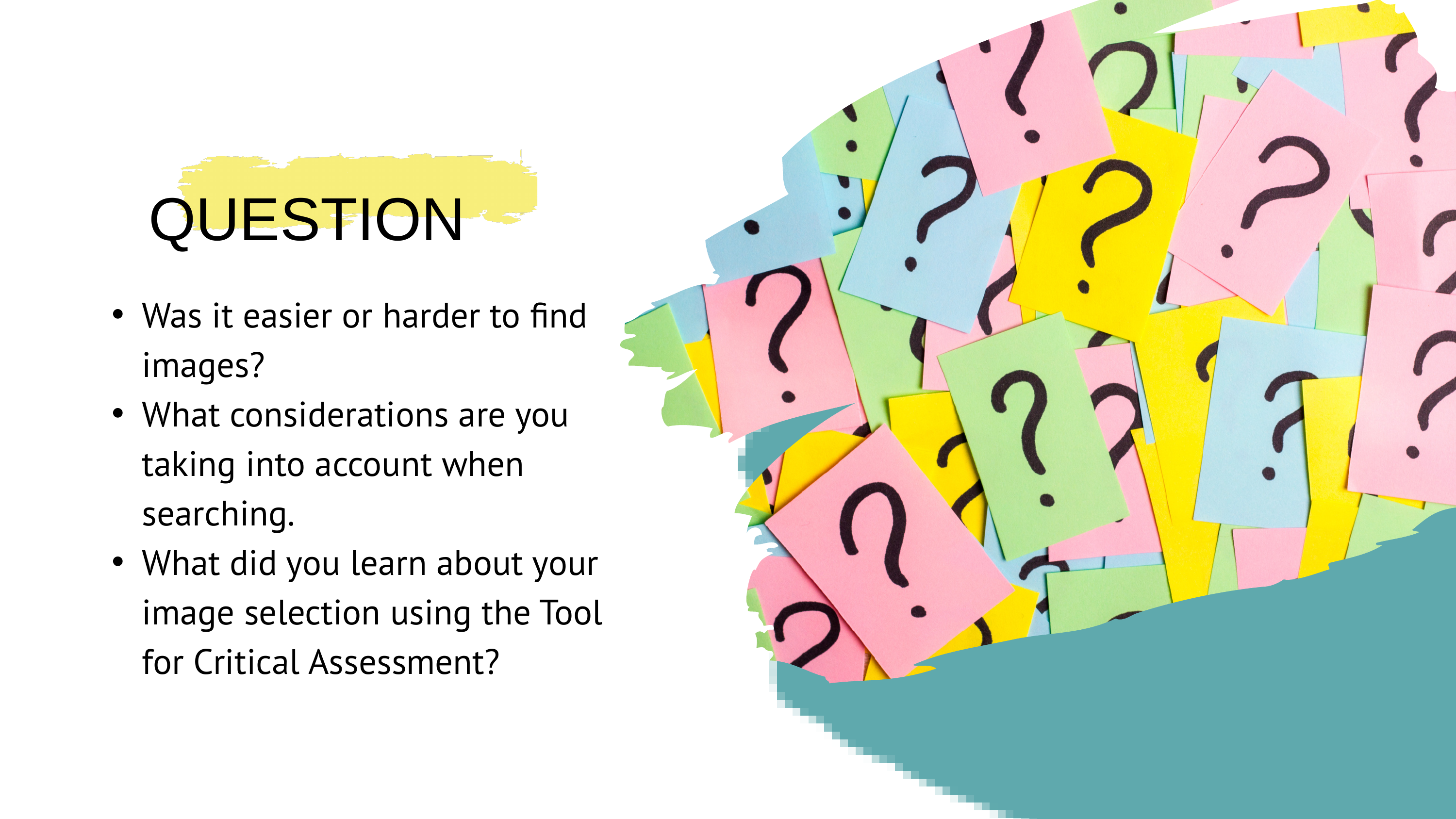

QUESTION
Was it easier or harder to find images?
What considerations are you taking into account when searching.
What did you learn about your image selection using the Tool for Critical Assessment?